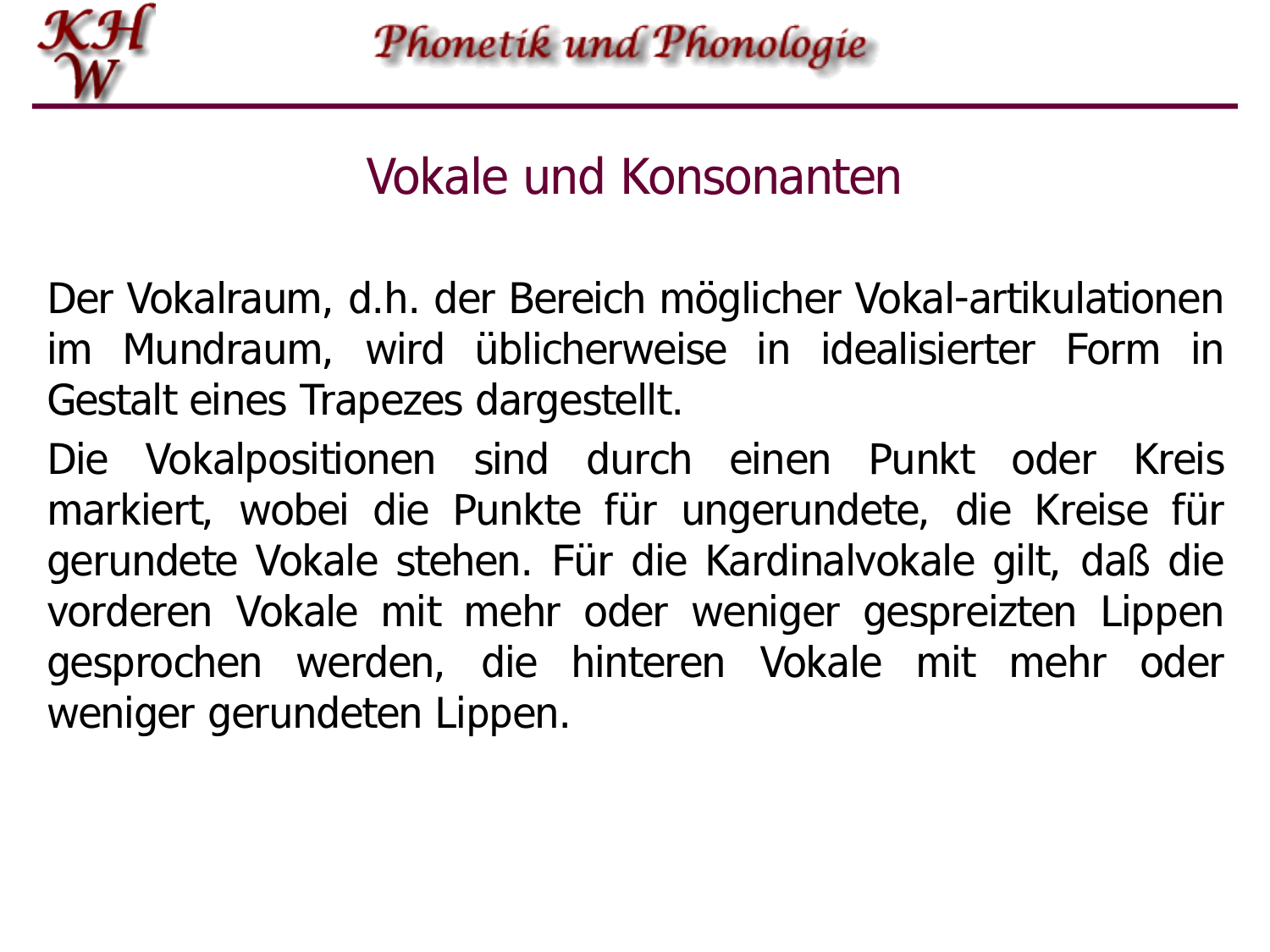

# Vokale und Konsonanten
Der Vokalraum, d.h. der Bereich möglicher Vokal-artikulationen im Mundraum, wird üblicherweise in idealisierter Form in Gestalt eines Trapezes dargestellt.
Die Vokalpositionen sind durch einen Punkt oder Kreis markiert, wobei die Punkte für ungerundete, die Kreise für gerundete Vokale stehen. Für die Kardinalvokale gilt, daß die vorderen Vokale mit mehr oder weniger gespreizten Lippen gesprochen werden, die hinteren Vokale mit mehr oder weniger gerundeten Lippen.